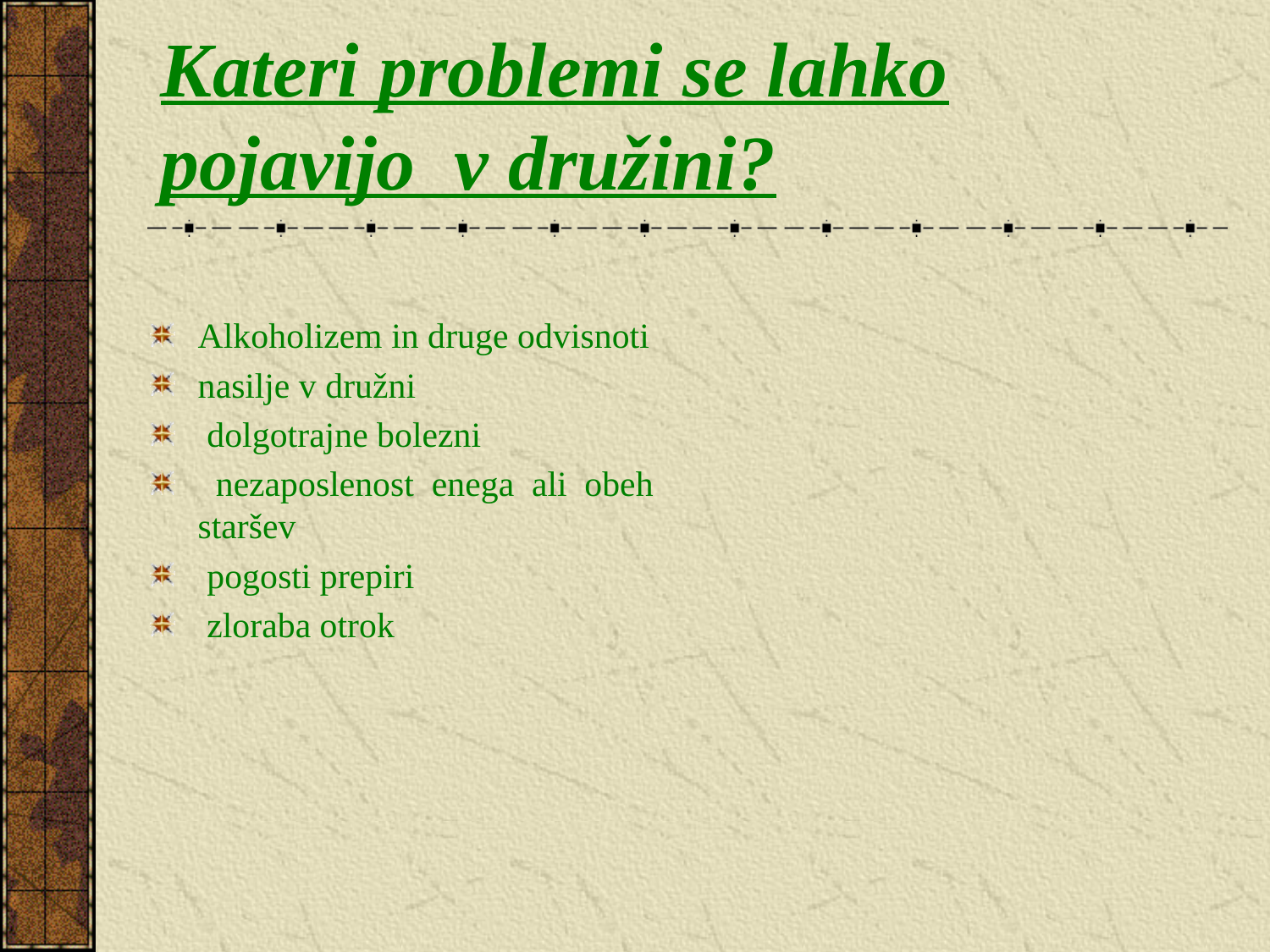

# Kateri problemi se lahko pojavijo  v družini?

Alkoholizem in druge odvisnoti
nasilje v družni
 dolgotrajne bolezni
 nezaposlenost enega ali obeh staršev
 pogosti prepiri
 zloraba otrok